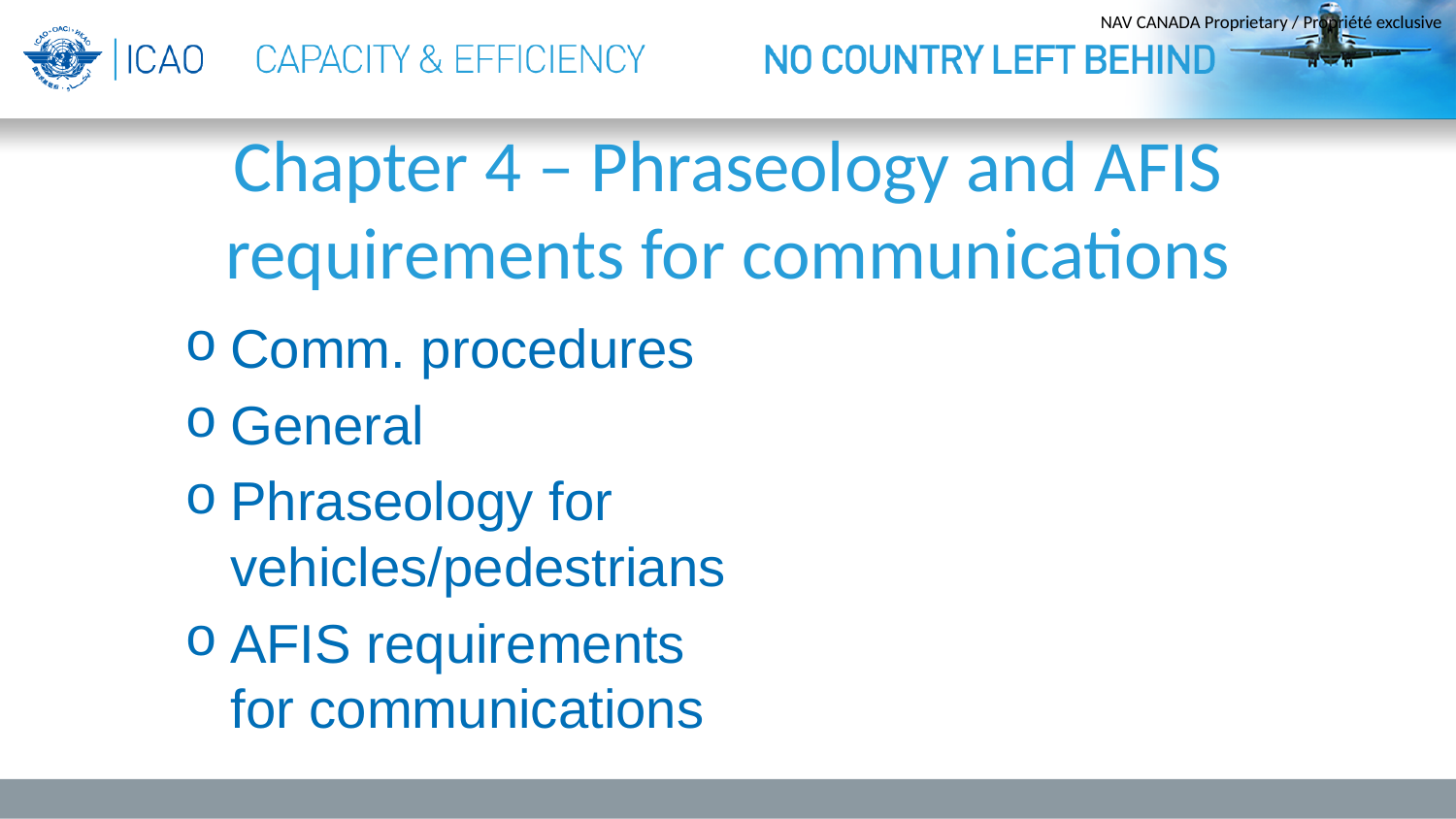

# Chapter 4 – Phraseology and AFIS requirements for communications
Comm. procedures
General
Phraseology for vehicles/pedestrians
AFIS requirements for communications